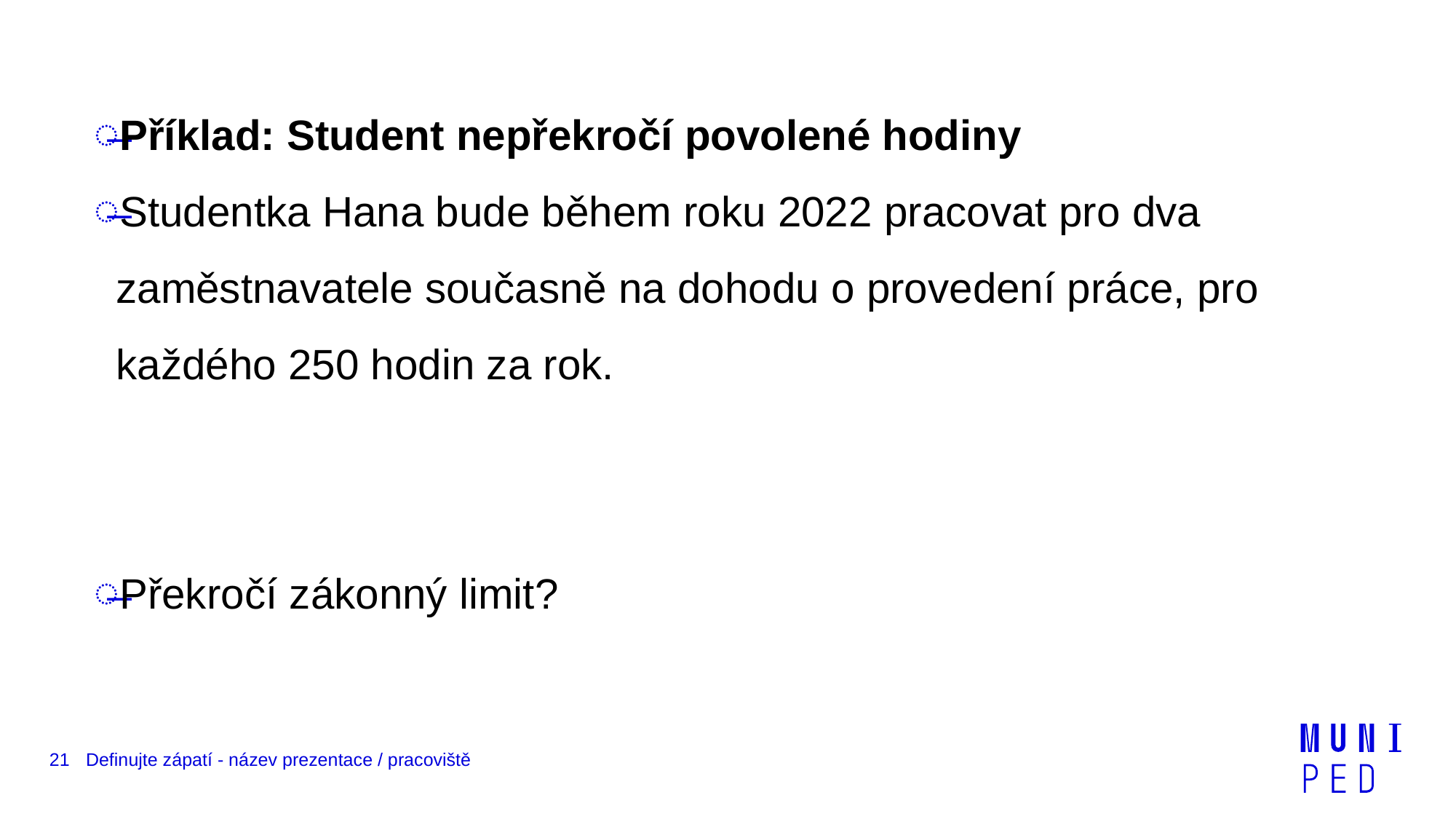

Příklad: Student nepřekročí povolené hodiny
Studentka Hana bude během roku 2022 pracovat pro dva zaměstnavatele současně na dohodu o provedení práce, pro každého 250 hodin za rok.

Překročí zákonný limit?
21
Definujte zápatí - název prezentace / pracoviště